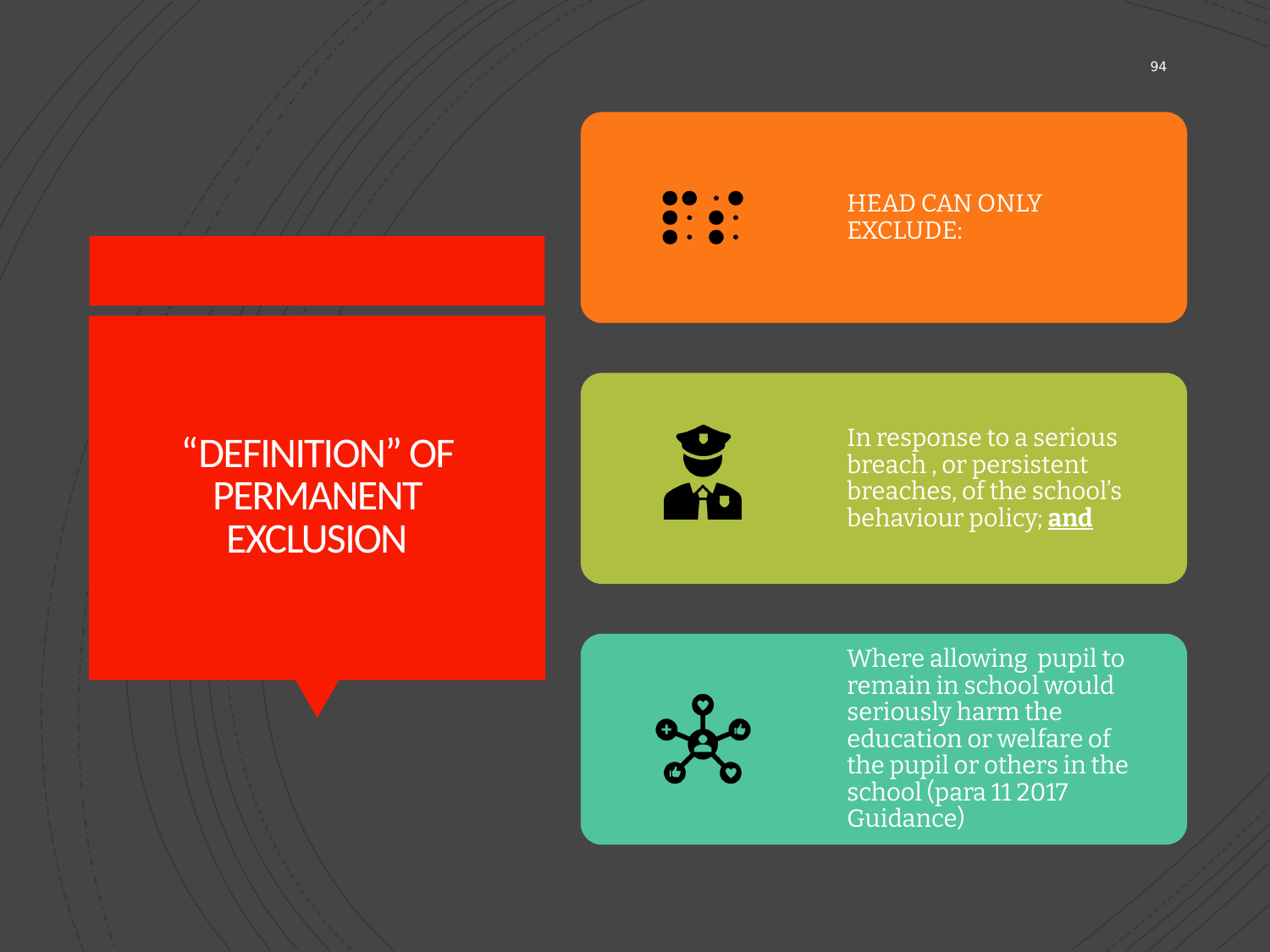

94
HEAD CAN ONLY EXCLUDE:
In response to a serious breach , or persistent breaches, of the school’s behaviour policy; and
Where allowing  pupil to remain in school would seriously harm the education or welfare of the pupil or others in the school (para 11 2017 Guidance)
# “DEFINITION” OF PERMANENT EXCLUSION